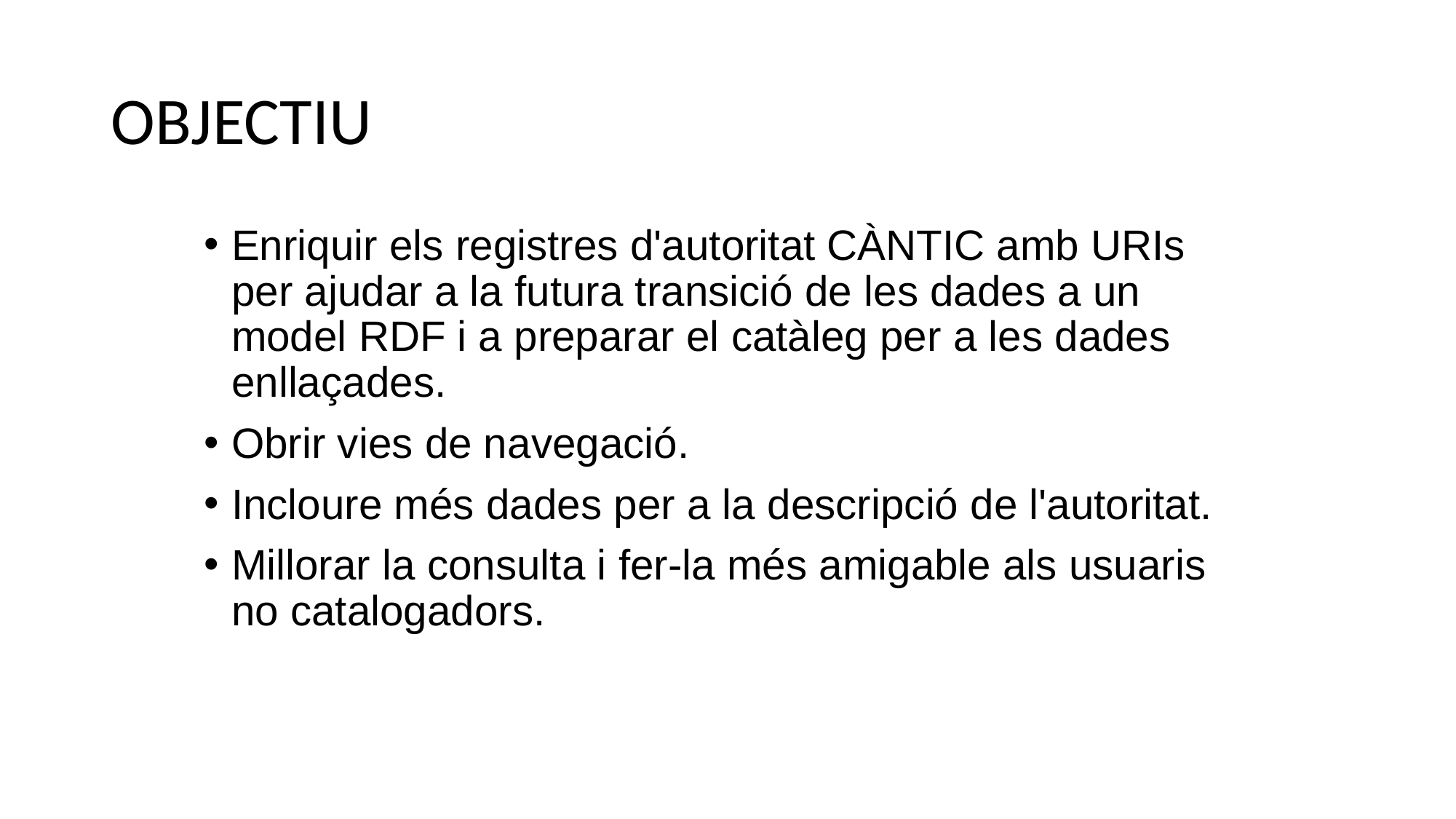

# objectiu
Enriquir els registres d'autoritat CÀNTIC amb URIs per ajudar a la futura transició de les dades a un model RDF i a preparar el catàleg per a les dades enllaçades.
Obrir vies de navegació.
Incloure més dades per a la descripció de l'autoritat.
Millorar la consulta i fer-la més amigable als usuaris no catalogadors.